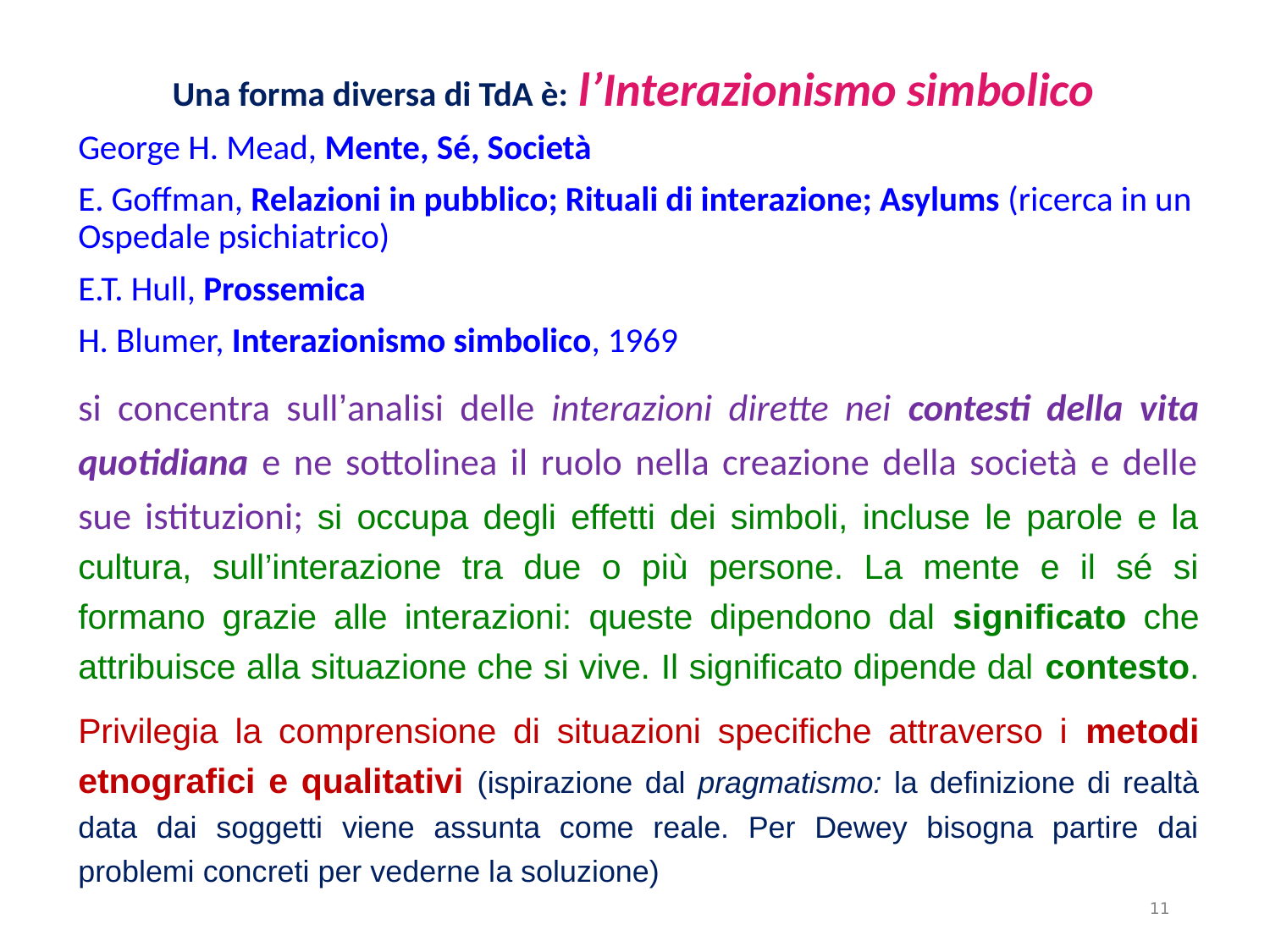

Una forma diversa di TdA è: l’Interazionismo simbolico
George H. Mead, Mente, Sé, Società
E. Goffman, Relazioni in pubblico; Rituali di interazione; Asylums (ricerca in un Ospedale psichiatrico)
E.T. Hull, Prossemica
H. Blumer, Interazionismo simbolico, 1969
si concentra sull’analisi delle interazioni dirette nei contesti della vita quotidiana e ne sottolinea il ruolo nella creazione della società e delle sue istituzioni; si occupa degli effetti dei simboli, incluse le parole e la cultura, sull’interazione tra due o più persone. La mente e il sé si formano grazie alle interazioni: queste dipendono dal significato che attribuisce alla situazione che si vive. Il significato dipende dal contesto.
Privilegia la comprensione di situazioni specifiche attraverso i metodi etnografici e qualitativi (ispirazione dal pragmatismo: la definizione di realtà data dai soggetti viene assunta come reale. Per Dewey bisogna partire dai problemi concreti per vederne la soluzione)

11